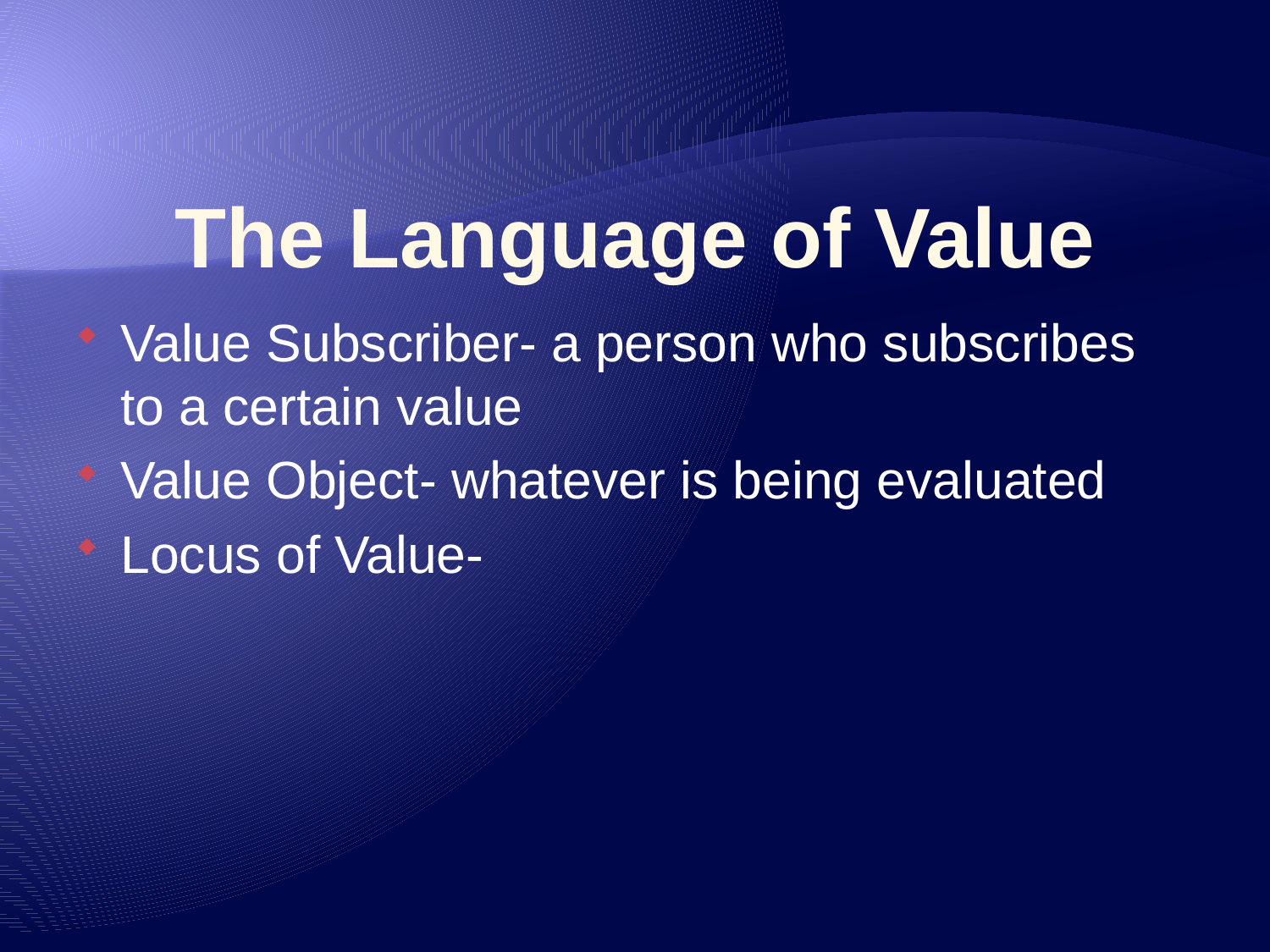

# The Language of Value
Value Subscriber- a person who subscribes to a certain value
Value Object- whatever is being evaluated
Locus of Value-